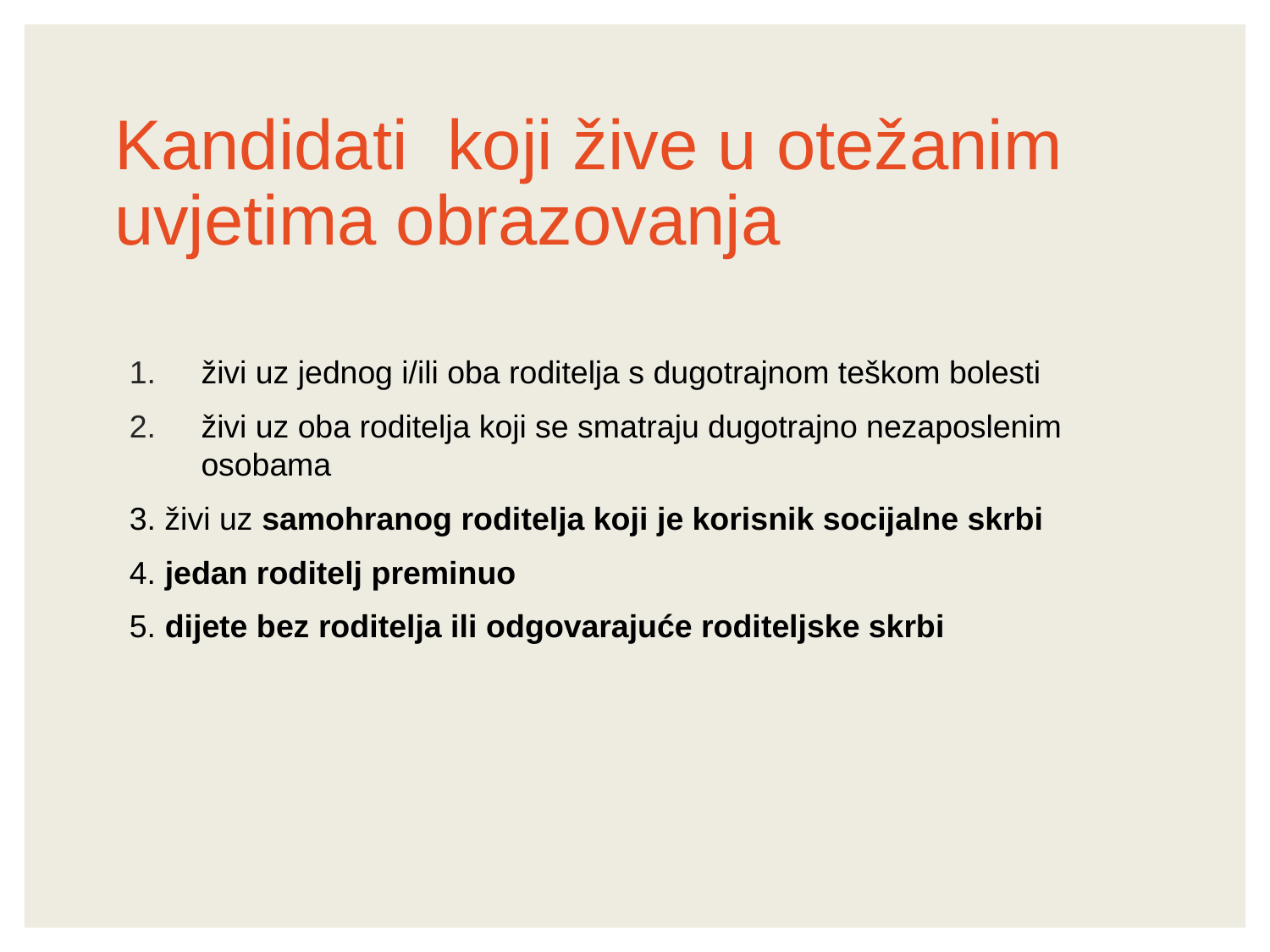

# Kandidati  koji žive u otežanim uvjetima obrazovanja

živi uz jednog i/ili oba roditelja s dugotrajnom teškom bolesti
živi uz oba roditelja koji se smatraju dugotrajno nezaposlenim osobama
3. živi uz samohranog roditelja koji je korisnik socijalne skrbi
4. jedan roditelj preminuo
5. dijete bez roditelja ili odgovarajuće roditeljske skrbi